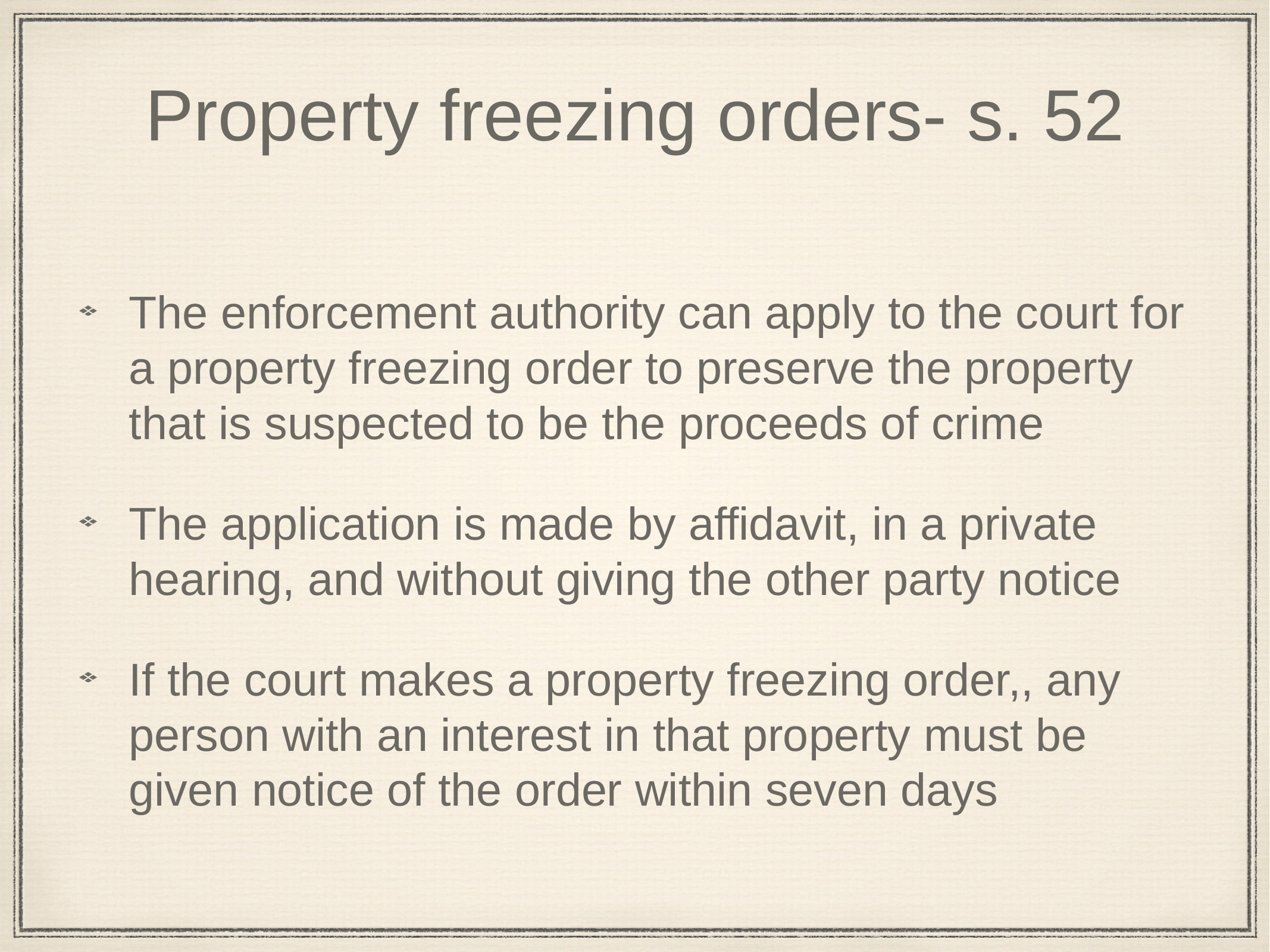

# Property freezing orders- s. 52
The enforcement authority can apply to the court for a property freezing order to preserve the property that is suspected to be the proceeds of crime
The application is made by affidavit, in a private hearing, and without giving the other party notice
If the court makes a property freezing order,, any person with an interest in that property must be given notice of the order within seven days